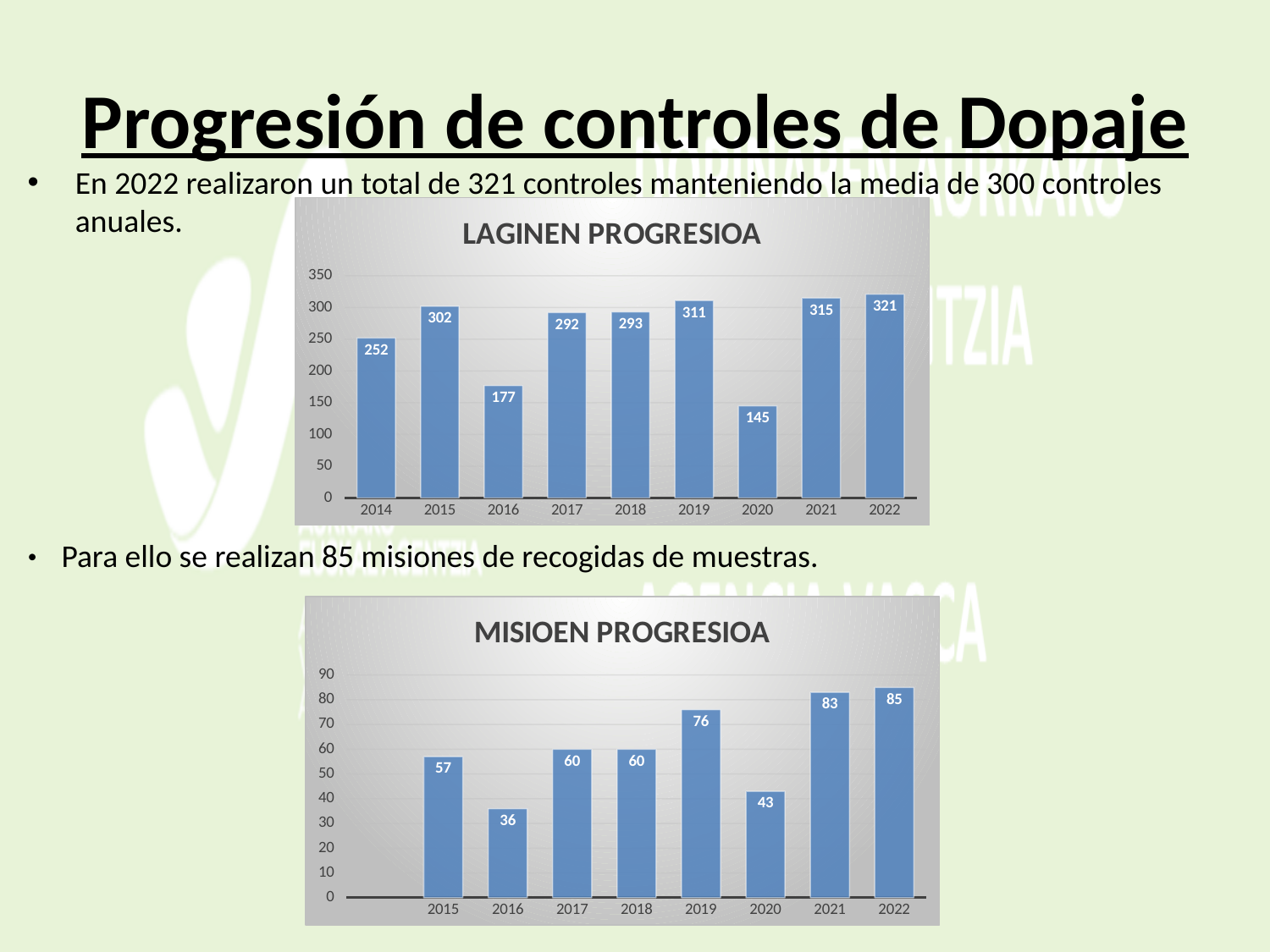

# Progresión de controles de Dopaje
En 2022 realizaron un total de 321 controles manteniendo la media de 300 controles anuales.

·   Para ello se realizan 85 misiones de recogidas de muestras.

### Chart: LAGINEN PROGRESIOA

| Category |  |
|---|---|
| 2014 | 252.0 |
| 2015 | 302.0 |
| 2016 | 177.0 |
| 2017 | 292.0 |
| 2018 | 293.0 |
| 2019 | 311.0 |
| 2020 | 145.0 |
| 2021 | 315.0 |
| 2022 | 321.0 |

### Chart: MISIOEN PROGRESIOA

| Category |  |
|---|---|
|  | None |
| 2015 | 57.0 |
| 2016 | 36.0 |
| 2017 | 60.0 |
| 2018 | 60.0 |
| 2019 | 76.0 |
| 2020 | 43.0 |
| 2021 | 83.0 |
| 2022 | 85.0 |